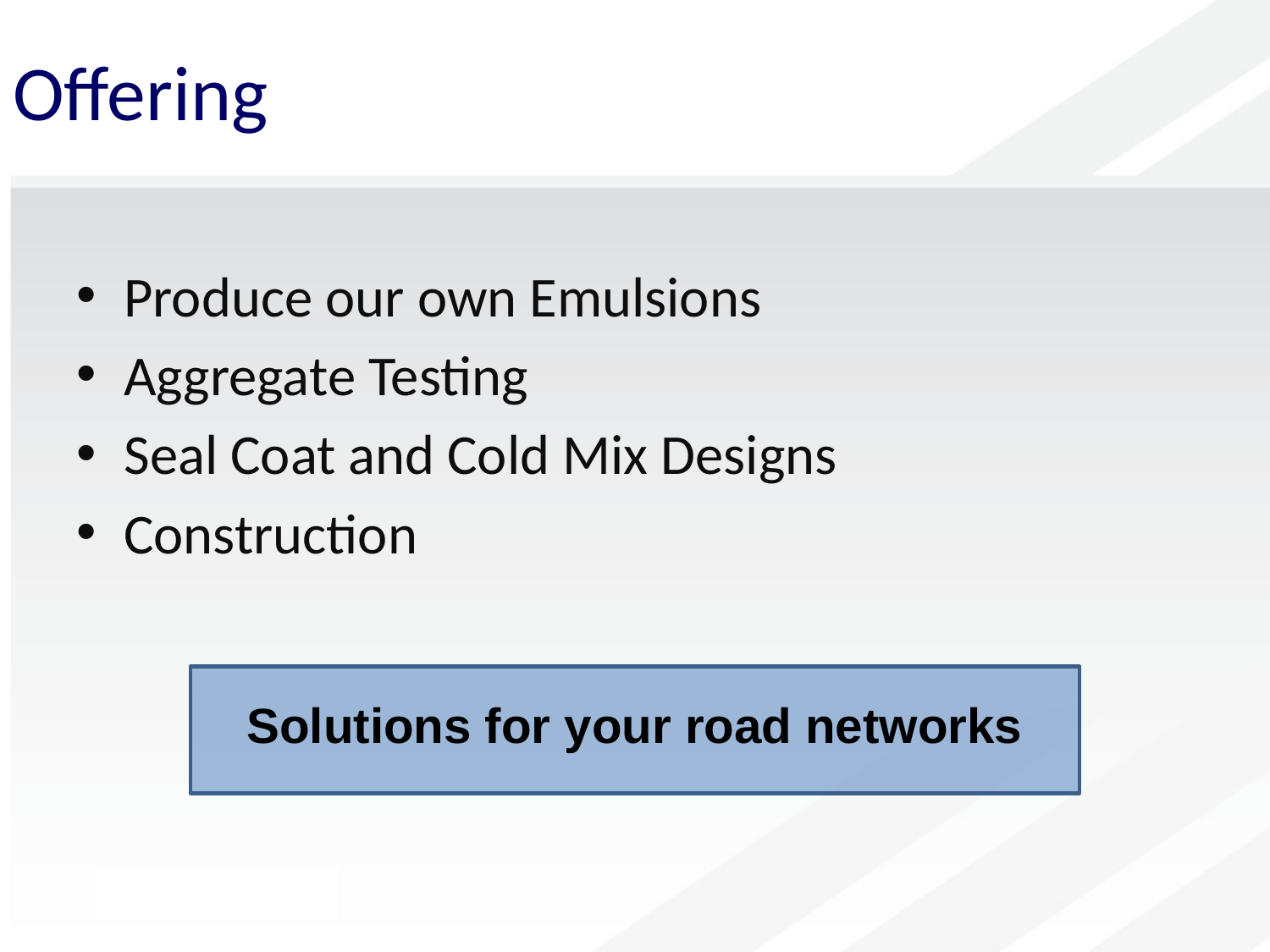

# Offering
Produce our own Emulsions
Aggregate Testing
Seal Coat and Cold Mix Designs
Construction

Solutions for your road networks